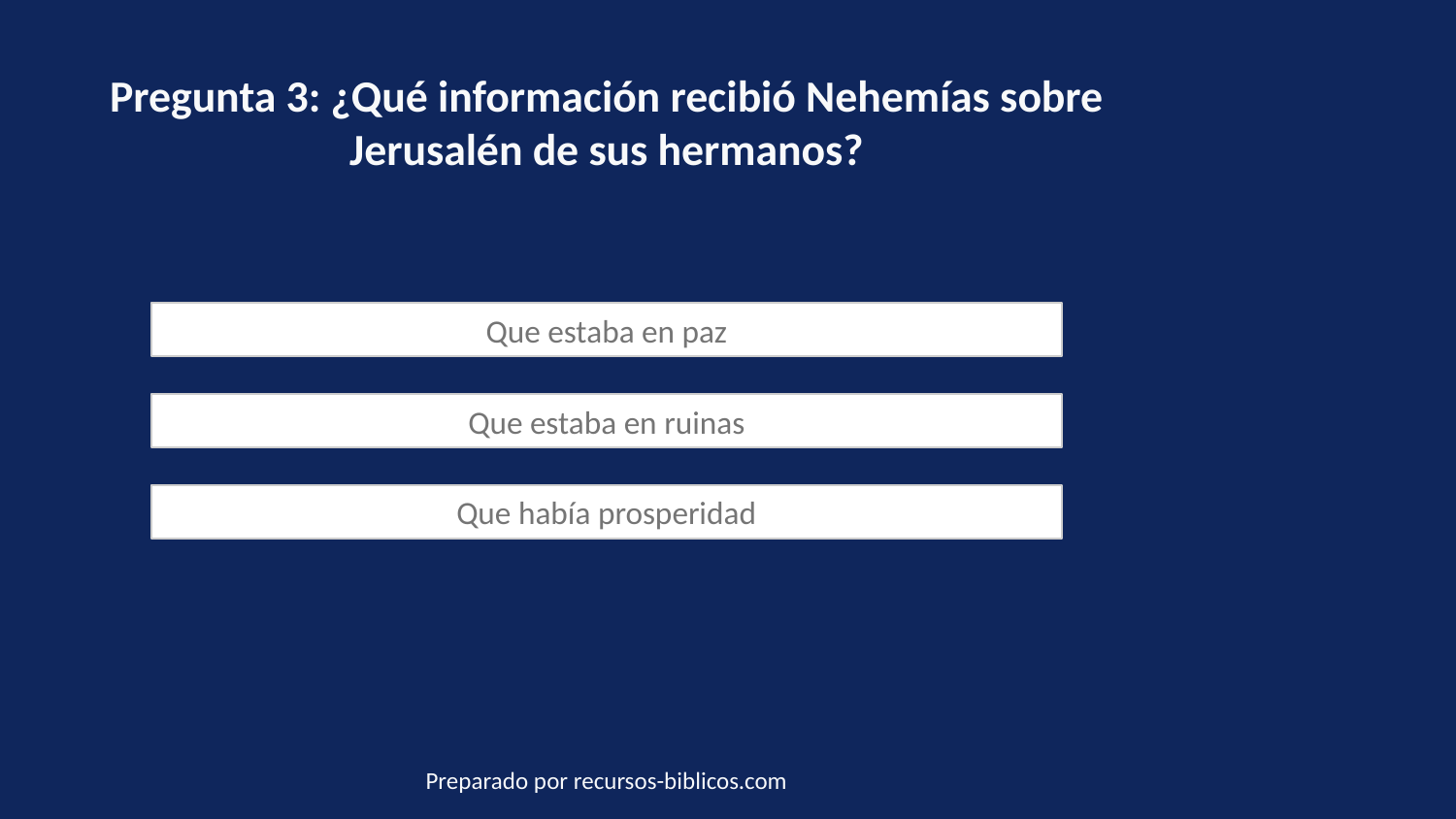

Pregunta 3: ¿Qué información recibió Nehemías sobre Jerusalén de sus hermanos?
Que estaba en paz
Que estaba en ruinas
Que había prosperidad
Preparado por recursos-biblicos.com